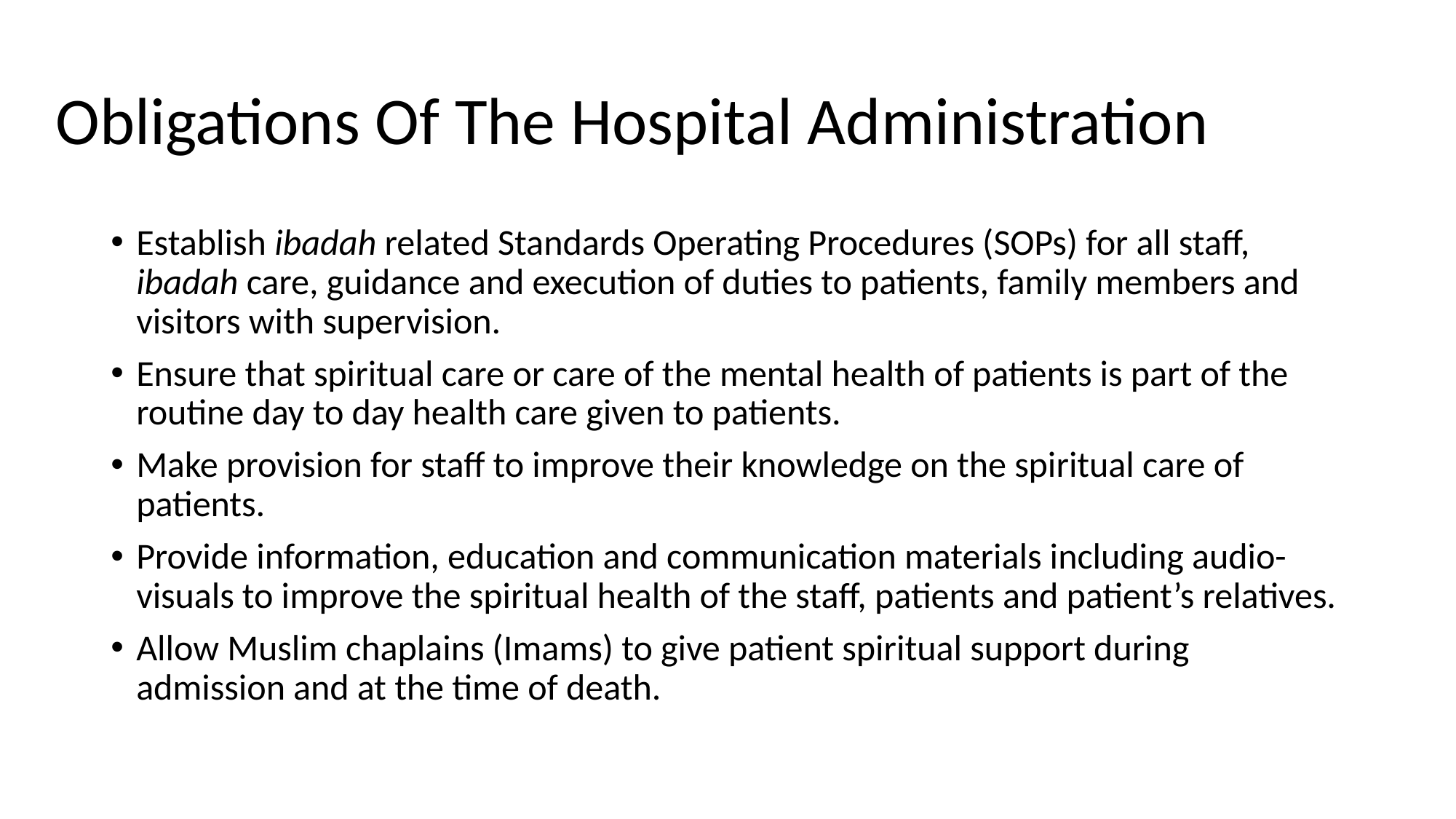

# Obligations Of The Hospital Administration
Establish ibadah related Standards Operating Procedures (SOPs) for all staff, ibadah care, guidance and execution of duties to patients, family members and visitors with supervision.
Ensure that spiritual care or care of the mental health of patients is part of the routine day to day health care given to patients.
Make provision for staff to improve their knowledge on the spiritual care of patients.
Provide information, education and communication materials including audio-visuals to improve the spiritual health of the staff, patients and patient’s relatives.
Allow Muslim chaplains (Imams) to give patient spiritual support during admission and at the time of death.